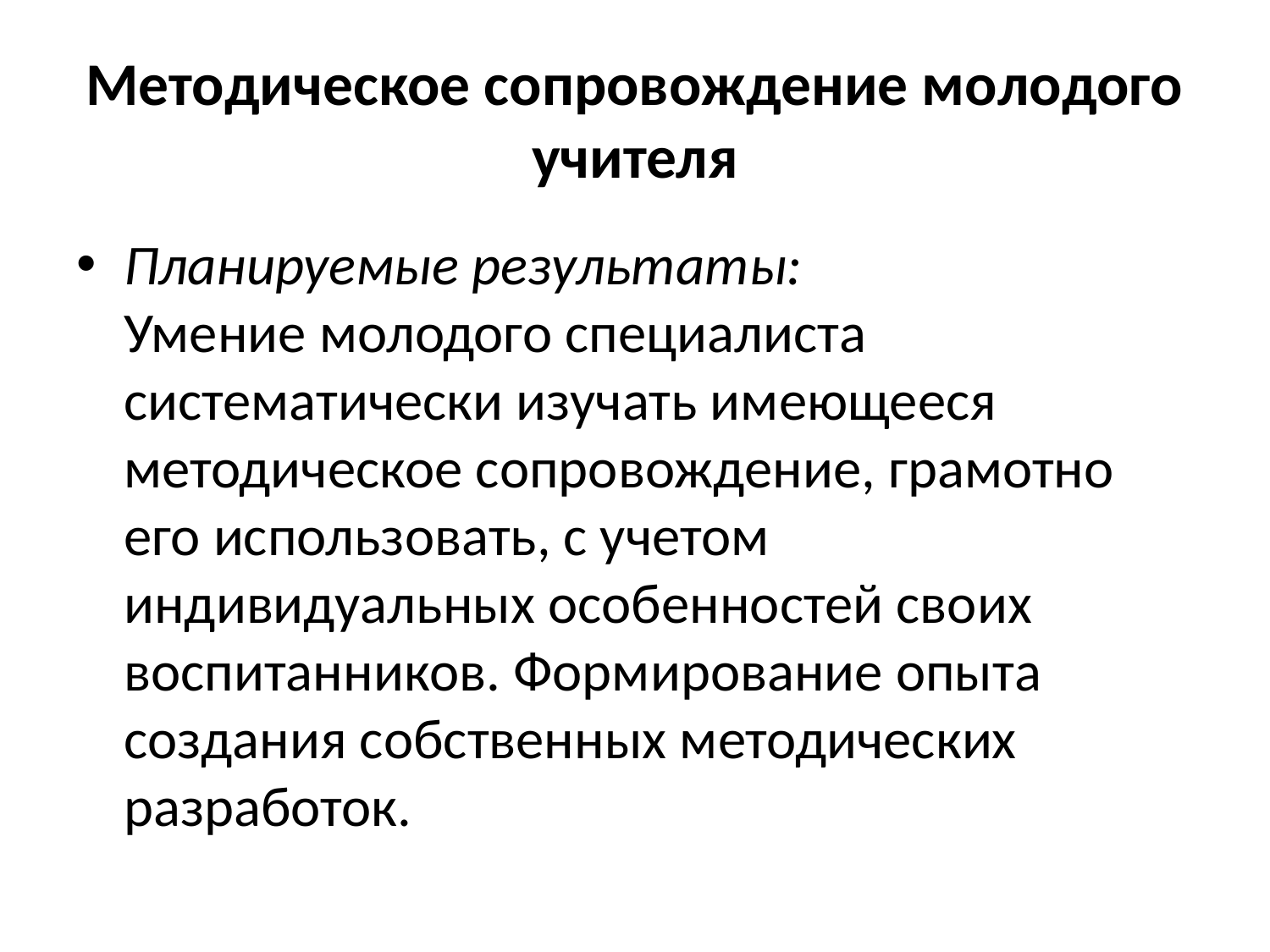

# Методическое сопровождение молодого учителя
Планируемые результаты:
Умение молодого специалиста систематически изучать имеющееся методическое сопровождение, грамотно его использовать, с учетом индивидуальных особенностей своих воспитанников. Формирование опыта создания собственных методических разработок.